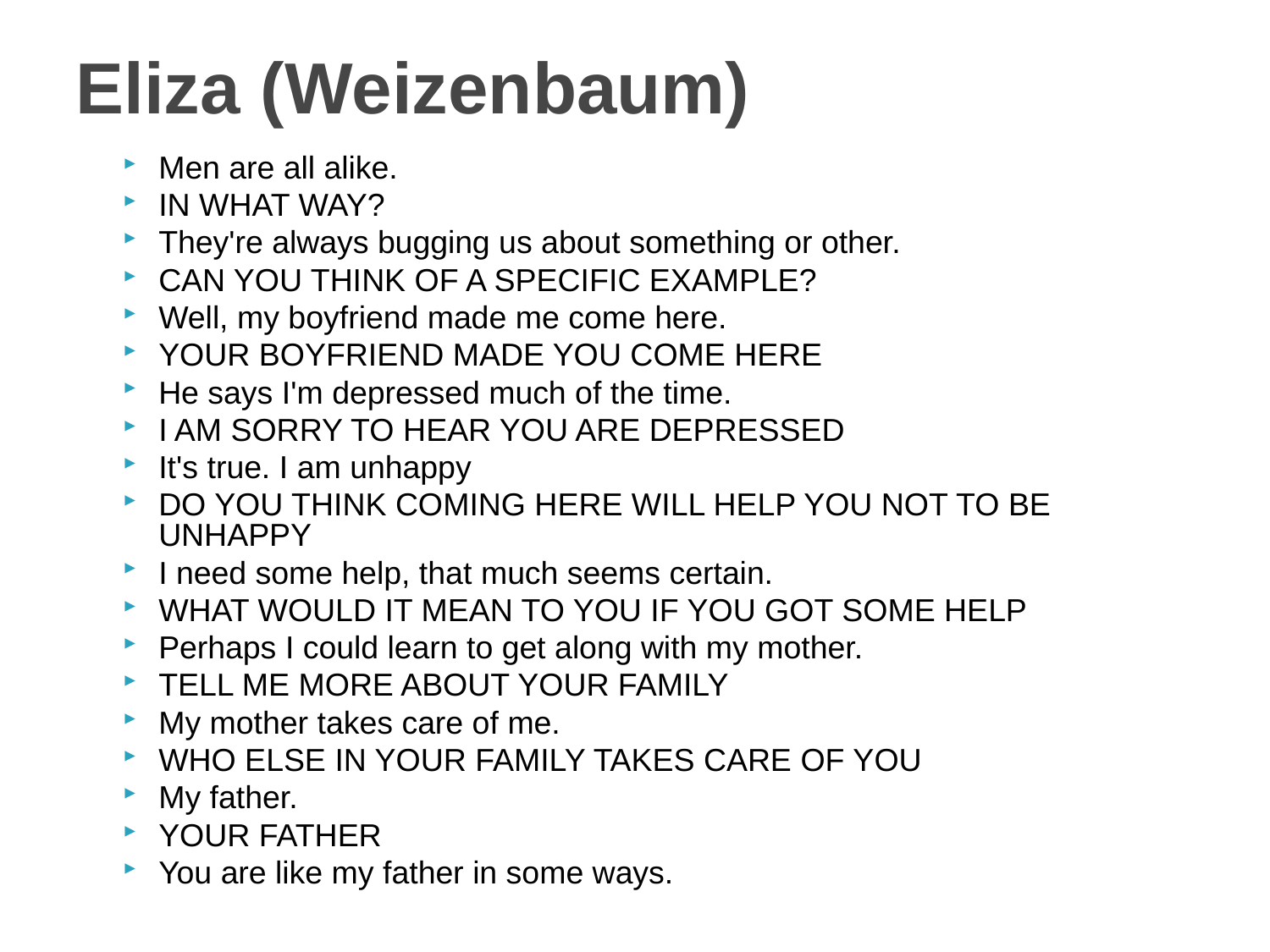

# Eliza (Weizenbaum)
Men are all alike.
IN WHAT WAY?
They're always bugging us about something or other.
CAN YOU THINK OF A SPECIFIC EXAMPLE?
Well, my boyfriend made me come here.
YOUR BOYFRIEND MADE YOU COME HERE
He says I'm depressed much of the time.
I AM SORRY TO HEAR YOU ARE DEPRESSED
It's true. I am unhappy
DO YOU THINK COMING HERE WILL HELP YOU NOT TO BE UNHAPPY
I need some help, that much seems certain.
WHAT WOULD IT MEAN TO YOU IF YOU GOT SOME HELP
Perhaps I could learn to get along with my mother.
TELL ME MORE ABOUT YOUR FAMILY
My mother takes care of me.
WHO ELSE IN YOUR FAMILY TAKES CARE OF YOU
My father.
YOUR FATHER
You are like my father in some ways.